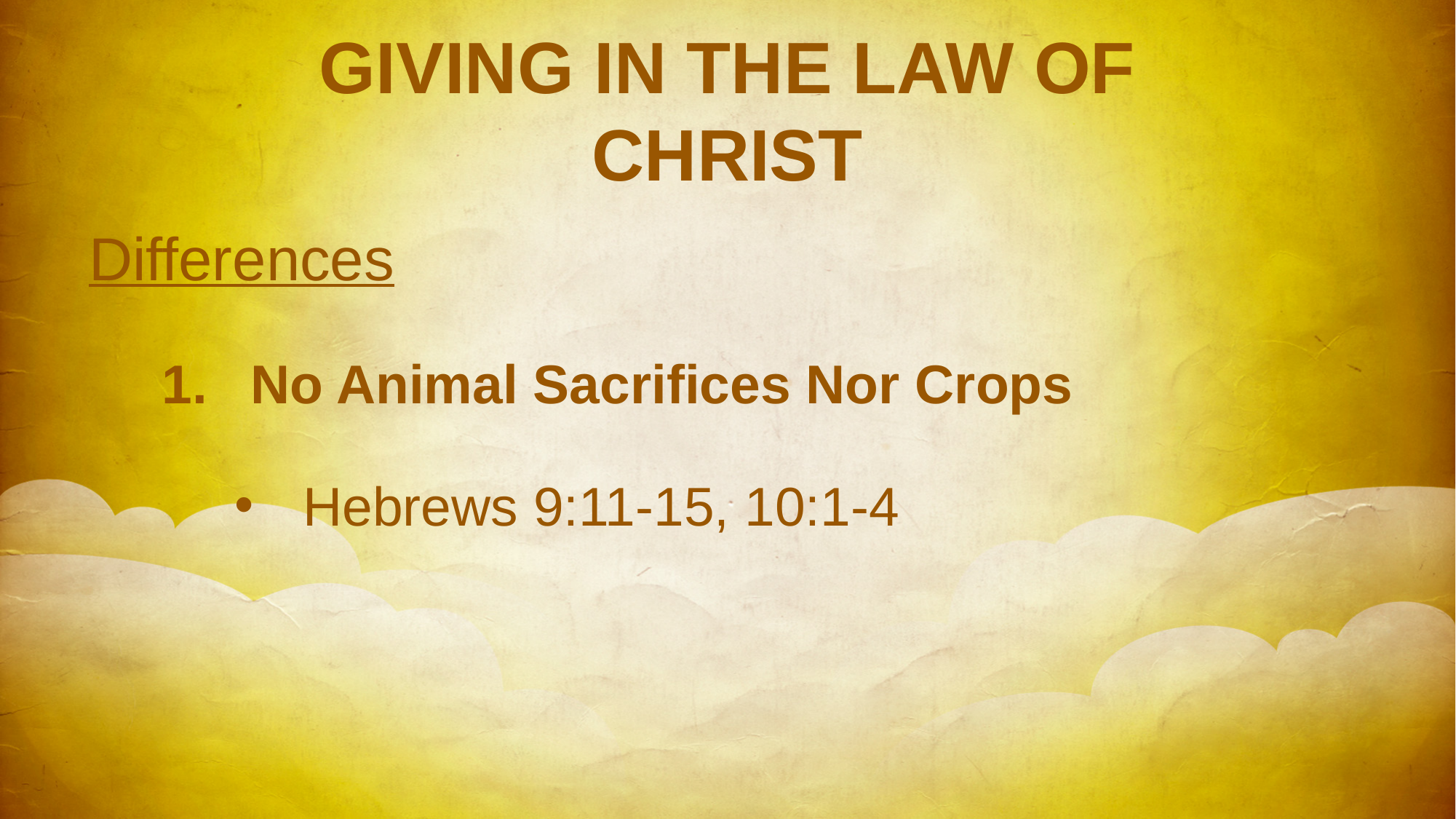

GIVING IN THE LAW OF CHRIST
Differences
No Animal Sacrifices Nor Crops
Hebrews 9:11-15, 10:1-4